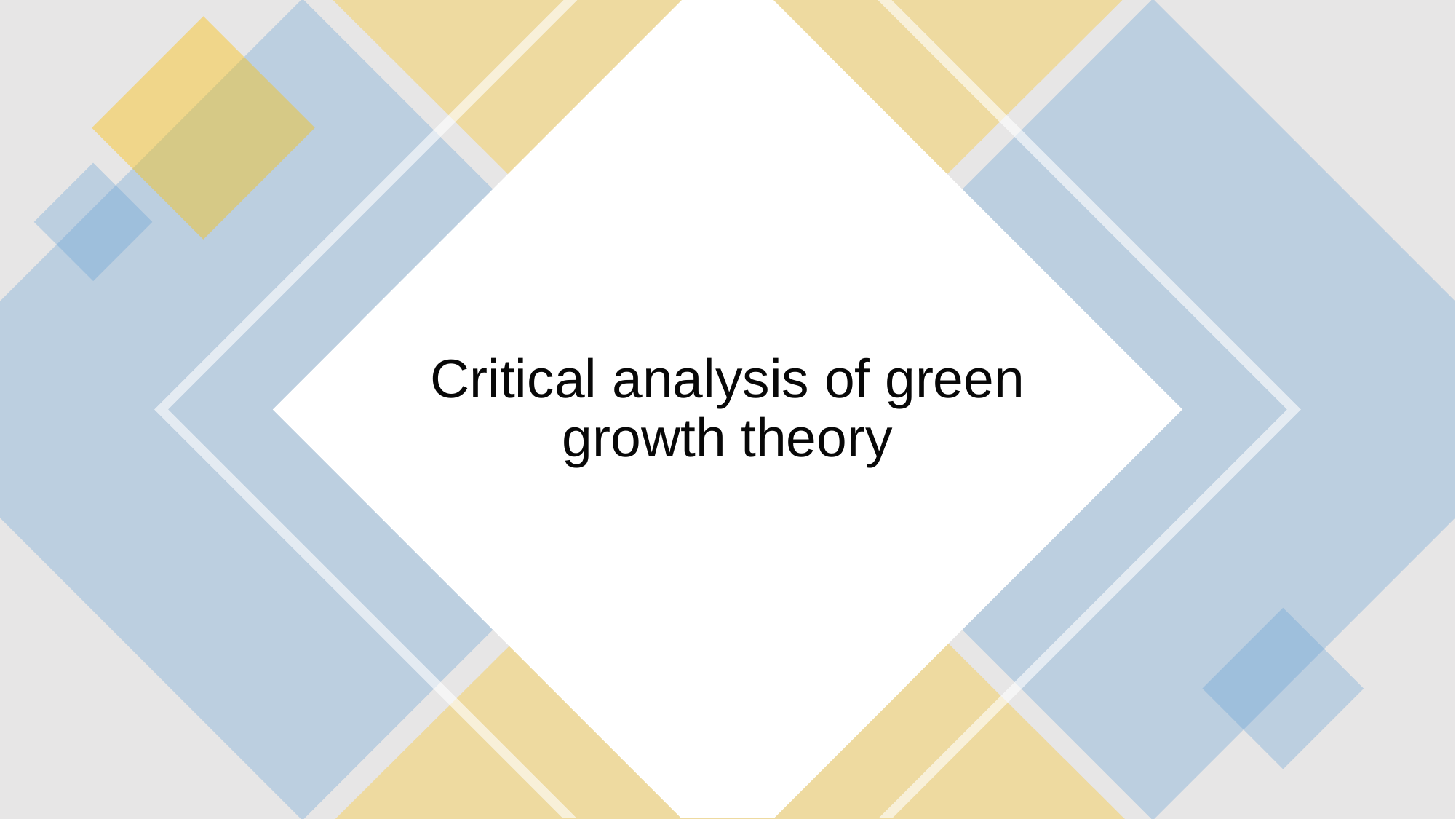

# Critical analysis of green growth theory